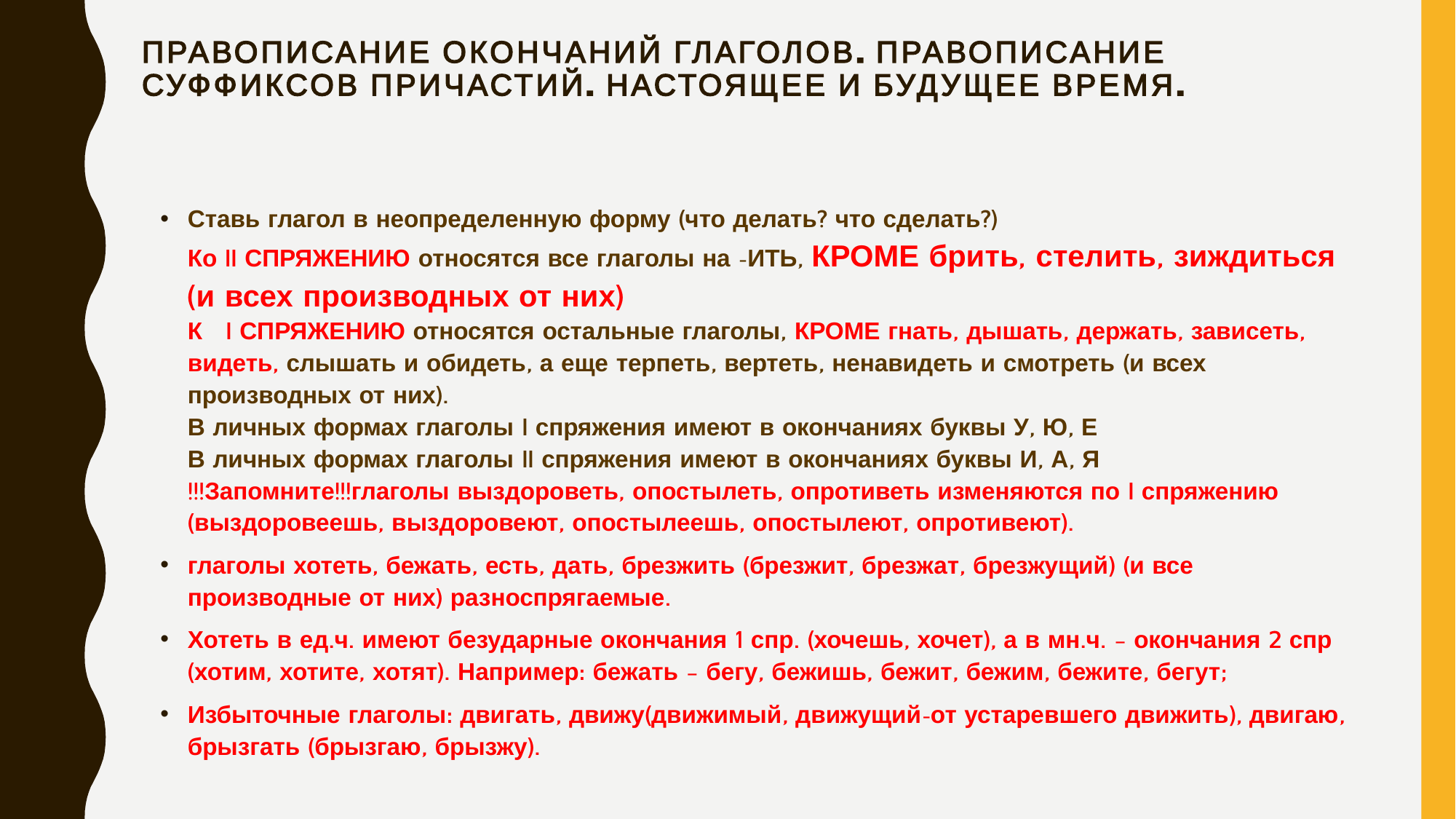

# Правописание окончаний глаголов. Правописание суффиксов причастий. Настоящее и будущее время.
Ставь глагол в неопределенную форму (что делать? что сделать?)
Ко II СПРЯЖЕНИЮ относятся все глаголы на -ИТЬ, КРОМЕ брить, стелить, зиждиться (и всех производных от них)
К   I СПРЯЖЕНИЮ относятся остальные глаголы, КРОМЕ гнать, дышать, держать, зависеть, видеть, слышать и обидеть, а еще терпеть, вертеть, ненавидеть и смотреть (и всех производных от них).
В личных формах глаголы I спряжения имеют в окончаниях буквы У, Ю, Е
В личных формах глаголы II спряжения имеют в окончаниях буквы И, А, Я
!!!Запомните!!!глаголы выздороветь, опостылеть, опротиветь изменяются по I спряжению (выздоровеешь, выздоровеют, опостылеешь, опостылеют, опротивеют).
глаголы хотеть, бежать, есть, дать, брезжить (брезжит, брезжат, брезжущий) (и все производные от них) разноспрягаемые.
Хотеть в ед.ч. имеют безударные окончания 1 спр. (хочешь, хочет), а в мн.ч. – окончания 2 спр (хотим, хотите, хотят). Например: бежать – бегу, бежишь, бежит, бежим, бежите, бегут;
Избыточные глаголы: двигать, движу(движимый, движущий-от устаревшего движить), двигаю, брызгать (брызгаю, брызжу).